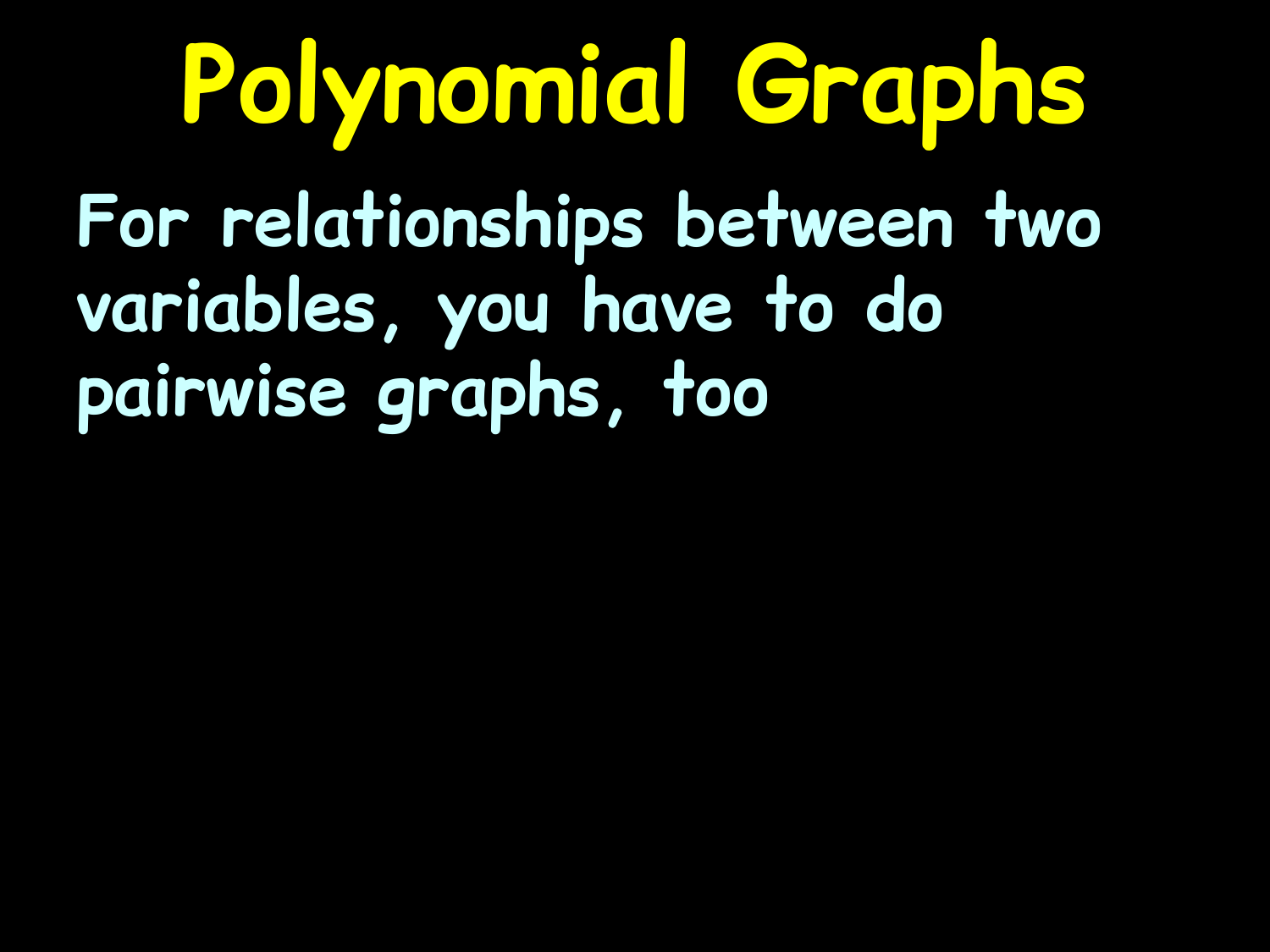

# Polynomial Graphs
For relationships between two variables, you have to do  pairwise graphs, too